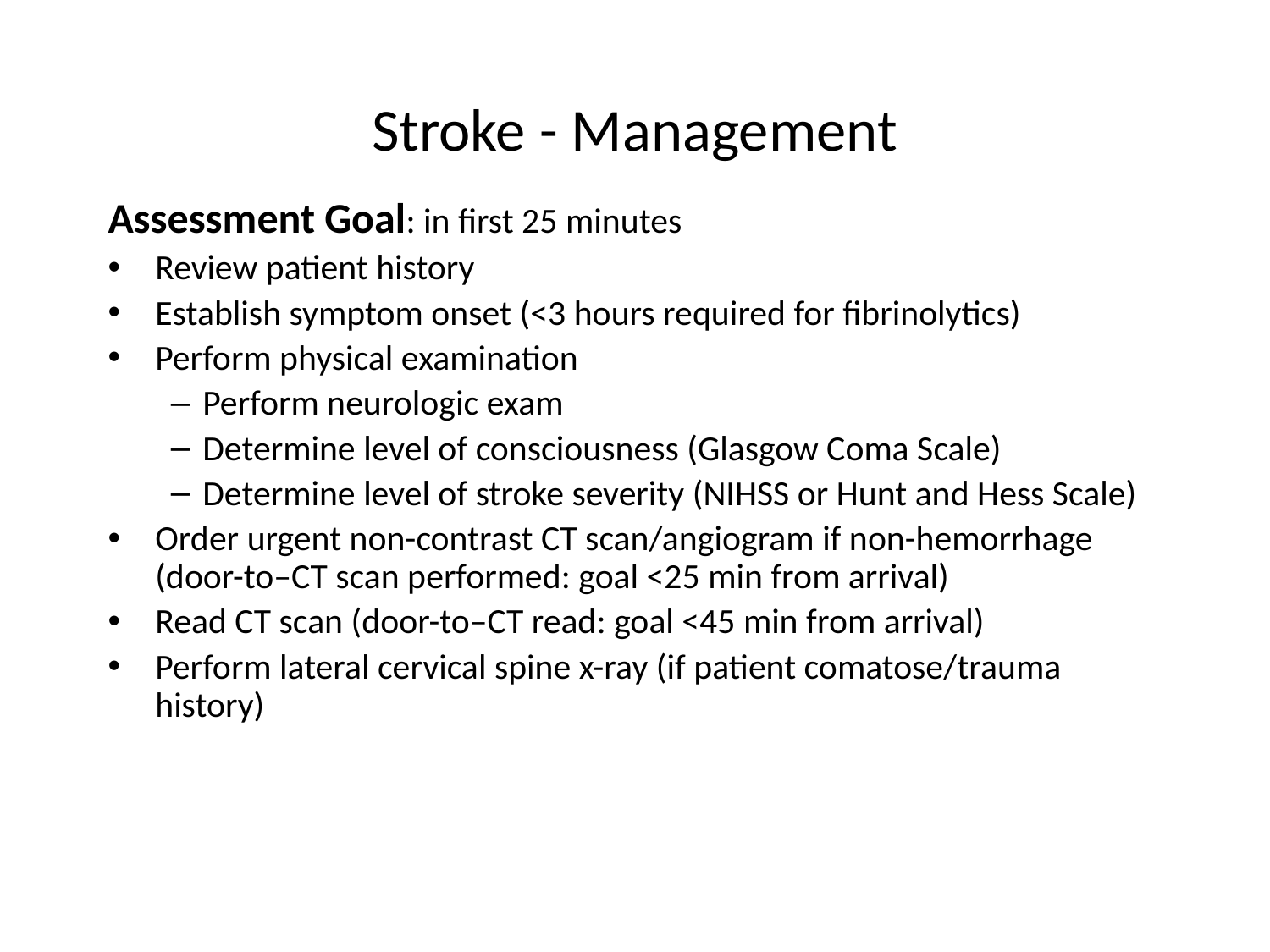

# Stroke - Management
Assessment Goal: in first 25 minutes
Review patient history
Establish symptom onset (<3 hours required for fibrinolytics)
Perform physical examination
Perform neurologic exam
Determine level of consciousness (Glasgow Coma Scale)
Determine level of stroke severity (NIHSS or Hunt and Hess Scale)
Order urgent non-contrast CT scan/angiogram if non-hemorrhage (door-to–CT scan performed: goal <25 min from arrival)
Read CT scan (door-to–CT read: goal <45 min from arrival)
Perform lateral cervical spine x-ray (if patient comatose/trauma history)